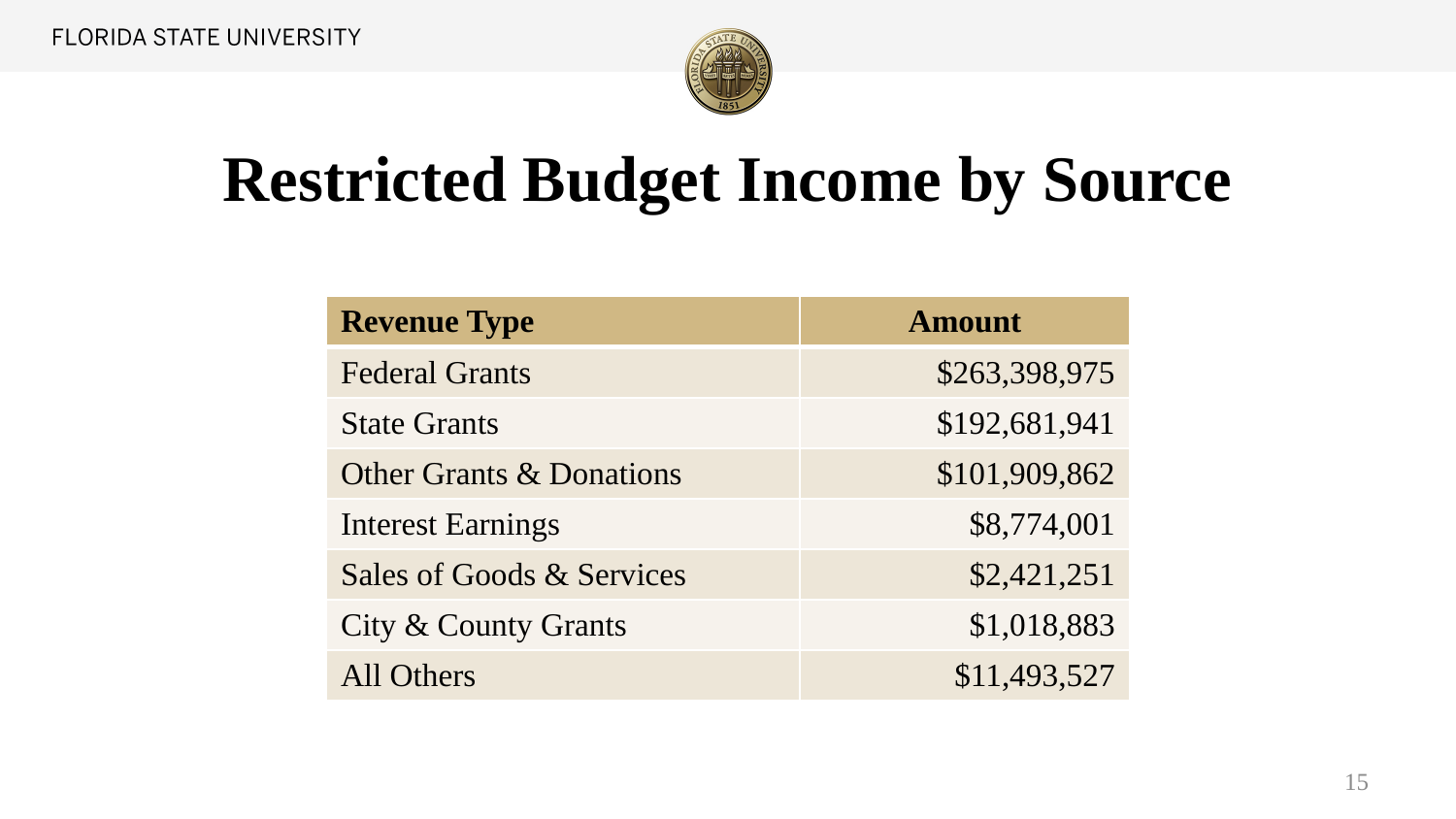

# Restricted Budget Income by Source
| Revenue Type | Amount |
| --- | --- |
| Federal Grants | $263,398,975 |
| State Grants | $192,681,941 |
| Other Grants & Donations | $101,909,862 |
| Interest Earnings | $8,774,001 |
| Sales of Goods & Services | $2,421,251 |
| City & County Grants | $1,018,883 |
| All Others | $11,493,527 |
15